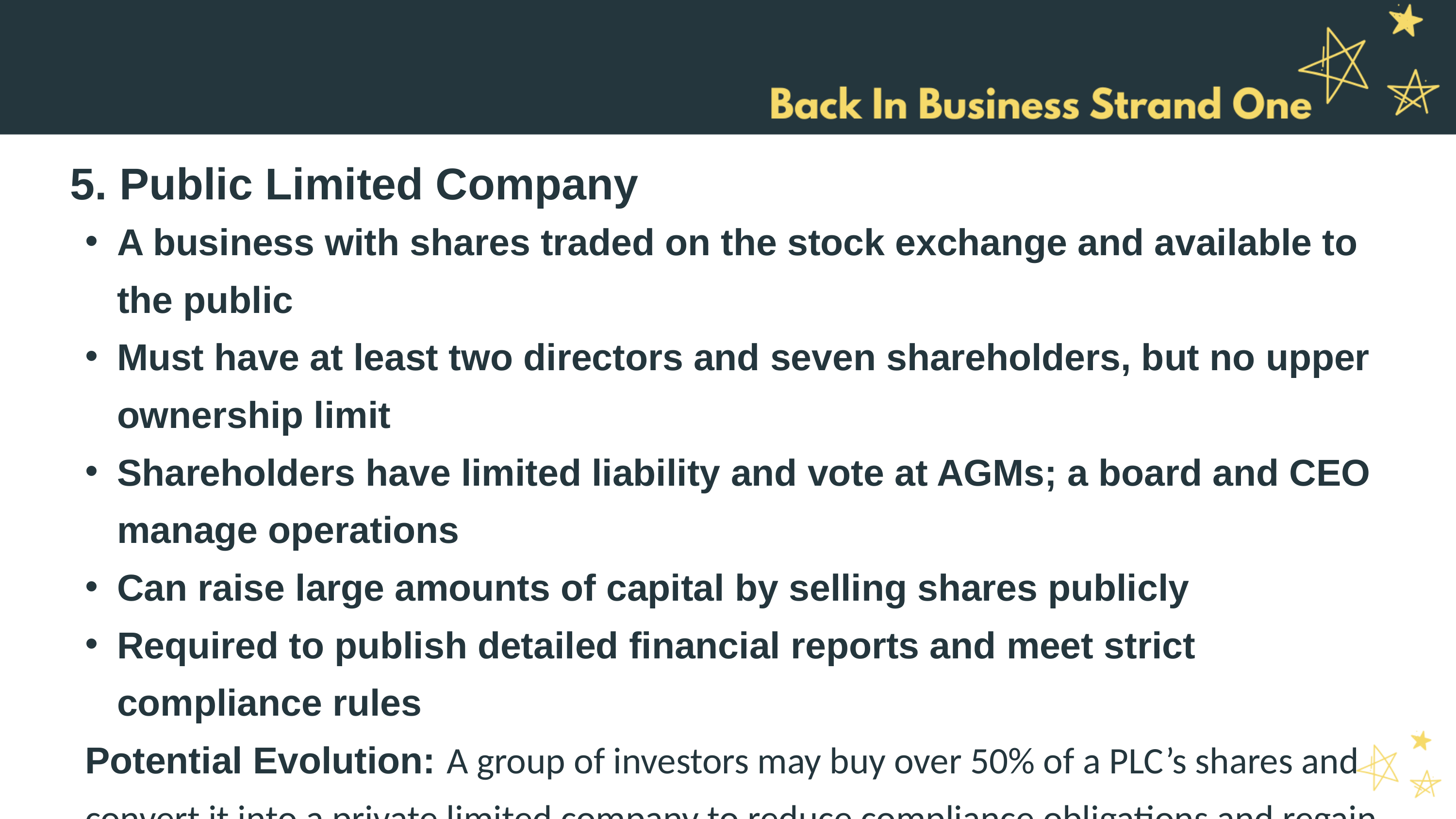

5. Public Limited Company
A business with shares traded on the stock exchange and available to the public
Must have at least two directors and seven shareholders, but no upper ownership limit
Shareholders have limited liability and vote at AGMs; a board and CEO manage operations
Can raise large amounts of capital by selling shares publicly
Required to publish detailed financial reports and meet strict compliance rules
Potential Evolution: A group of investors may buy over 50% of a PLC’s shares and convert it into a private limited company to reduce compliance obligations and regain tighter control.